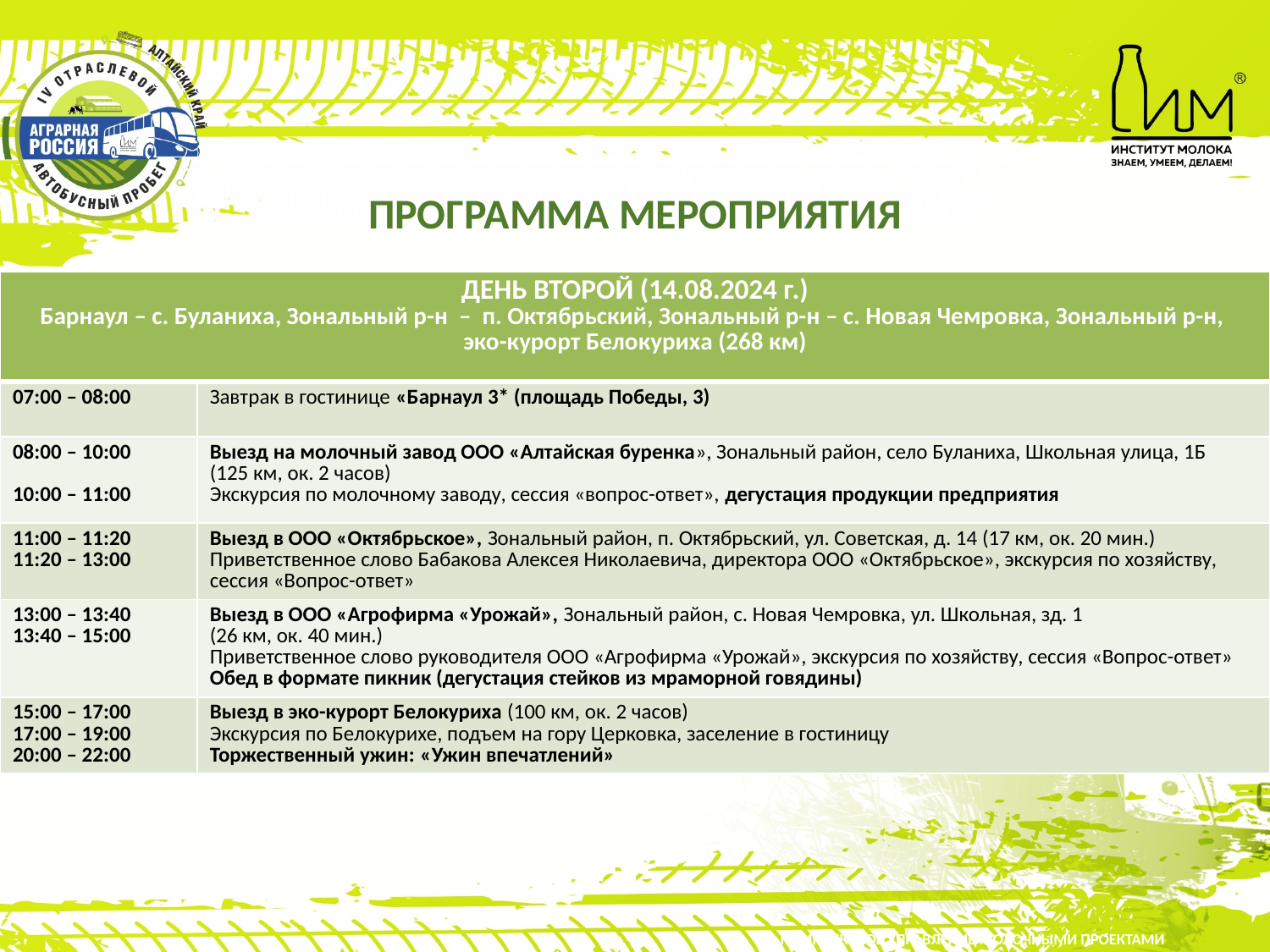

ПРОГРАММА МЕРОПРИЯТИЯ
| ДЕНЬ ВТОРОЙ (14.08.2024 г.) Барнаул – с. Буланиха, Зональный р-н – п. Октябрьский, Зональный р-н – с. Новая Чемровка, Зональный р-н, эко-курорт Белокуриха (268 км) |  |
| --- | --- |
| 07:00 – 08:00 | Завтрак в гостинице «Барнаул 3\* (площадь Победы, 3) |
| 08:00 – 10:00 10:00 – 11:00 | Выезд на молочный завод ООО «Алтайская буренка», Зональный район, село Буланиха, Школьная улица, 1Б (125 км, ок. 2 часов) Экскурсия по молочному заводу, сессия «вопрос-ответ», дегустация продукции предприятия |
| 11:00 – 11:20 11:20 – 13:00 | Выезд в ООО «Октябрьское», Зональный район, п. Октябрьский, ул. Советская, д. 14 (17 км, ок. 20 мин.) Приветственное слово Бабакова Алексея Николаевича, директора ООО «Октябрьское», экскурсия по хозяйству, сессия «Вопрос-ответ» |
| 13:00 – 13:40 13:40 – 15:00 | Выезд в ООО «Агрофирма «Урожай», Зональный район, с. Новая Чемровка, ул. Школьная, зд. 1 (26 км, ок. 40 мин.) Приветственное слово руководителя ООО «Агрофирма «Урожай», экскурсия по хозяйству, сессия «Вопрос-ответ» Обед в формате пикник (дегустация стейков из мраморной говядины) |
| 15:00 – 17:00 17:00 – 19:00 20:00 – 22:00 | Выезд в эко-курорт Белокуриха (100 км, ок. 2 часов) Экскурсия по Белокурихе, подъем на гору Церковка, заселение в гостиницу Торжественный ужин: «Ужин впечатлений» |

КОМПЛЕКСНОЕ УПРАВЛЕНИЕ МОЛОЧНЫМИ ПРОЕКТАМИ